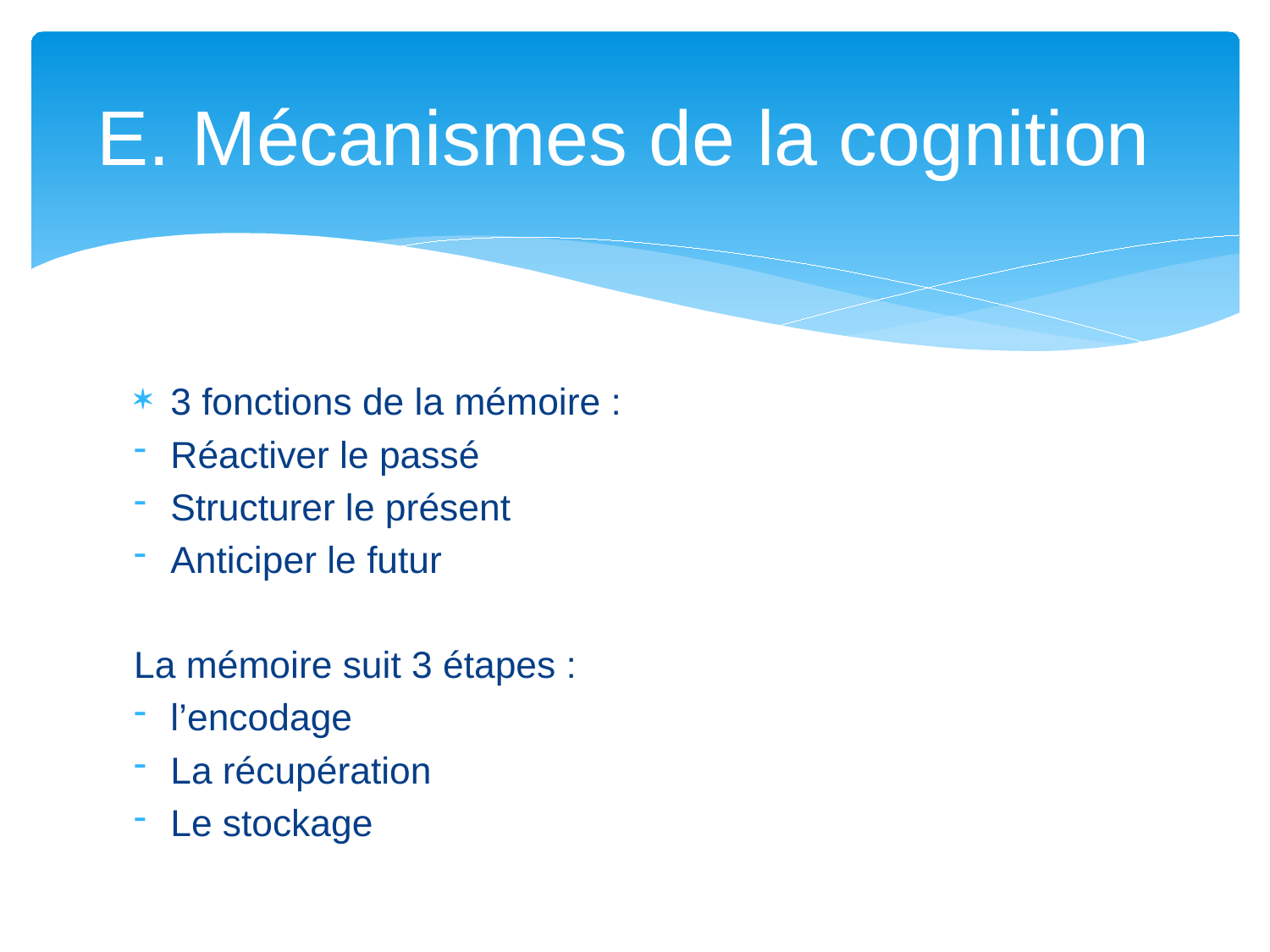

# E. Mécanismes de la cognition
3 fonctions de la mémoire :
Réactiver le passé
Structurer le présent
Anticiper le futur

La mémoire suit 3 étapes :
l’encodage
La récupération
Le stockage